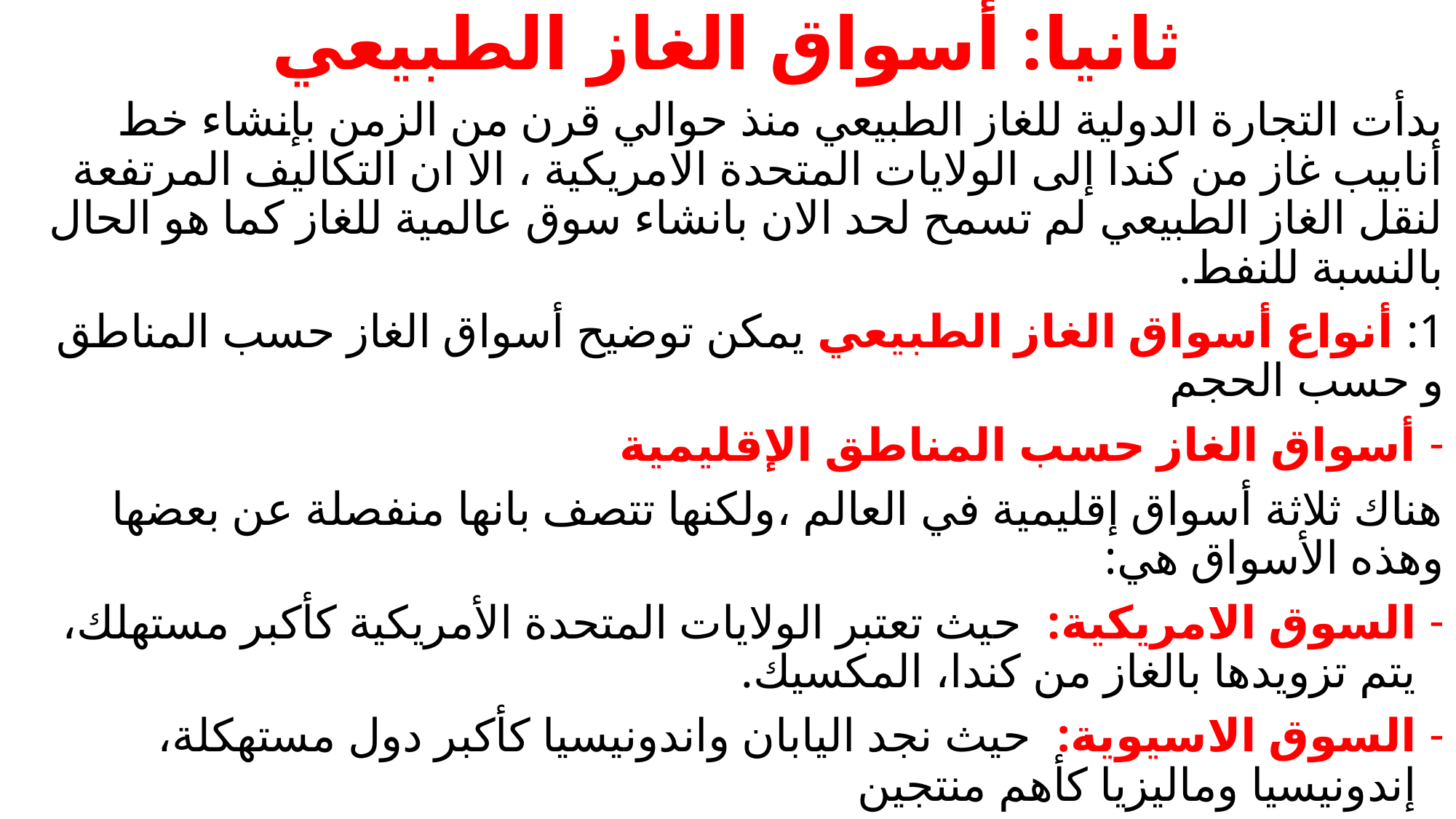

# ثانيا: أسواق الغاز الطبيعي
بدأت التجارة الدولية للغاز الطبيعي منذ حوالي قرن من الزمن بإنشاء خط أنابيب غاز من كندا إلى الولايات المتحدة الامريكية ، الا ان التكاليف المرتفعة لنقل الغاز الطبيعي لم تسمح لحد الان بانشاء سوق عالمية للغاز كما هو الحال بالنسبة للنفط.
1: أنواع أسواق الغاز الطبيعي يمكن توضيح أسواق الغاز حسب المناطق و حسب الحجم
أسواق الغاز حسب المناطق الإقليمية
هناك ثلاثة أسواق إقليمية في العالم ،ولكنها تتصف بانها منفصلة عن بعضها وهذه الأسواق هي:
السوق الامريكية:  حيث تعتبر الولايات المتحدة الأمريكية كأكبر مستهلك، يتم تزويدها بالغاز من كندا، المكسيك.
السوق الاسيوية:  حيث نجد اليابان واندونيسيا كأكبر دول مستهكلة، إندونيسيا وماليزيا كأهم منتجين
السوق الأوروبية:  تحصل هذ السوق على امداداتها من النرويج، روسيا والجزائر، كما يتم تزويدها بالغاز من أماكن أخرى كالعراق، دول آسيا الوسطى، نيجيريا.